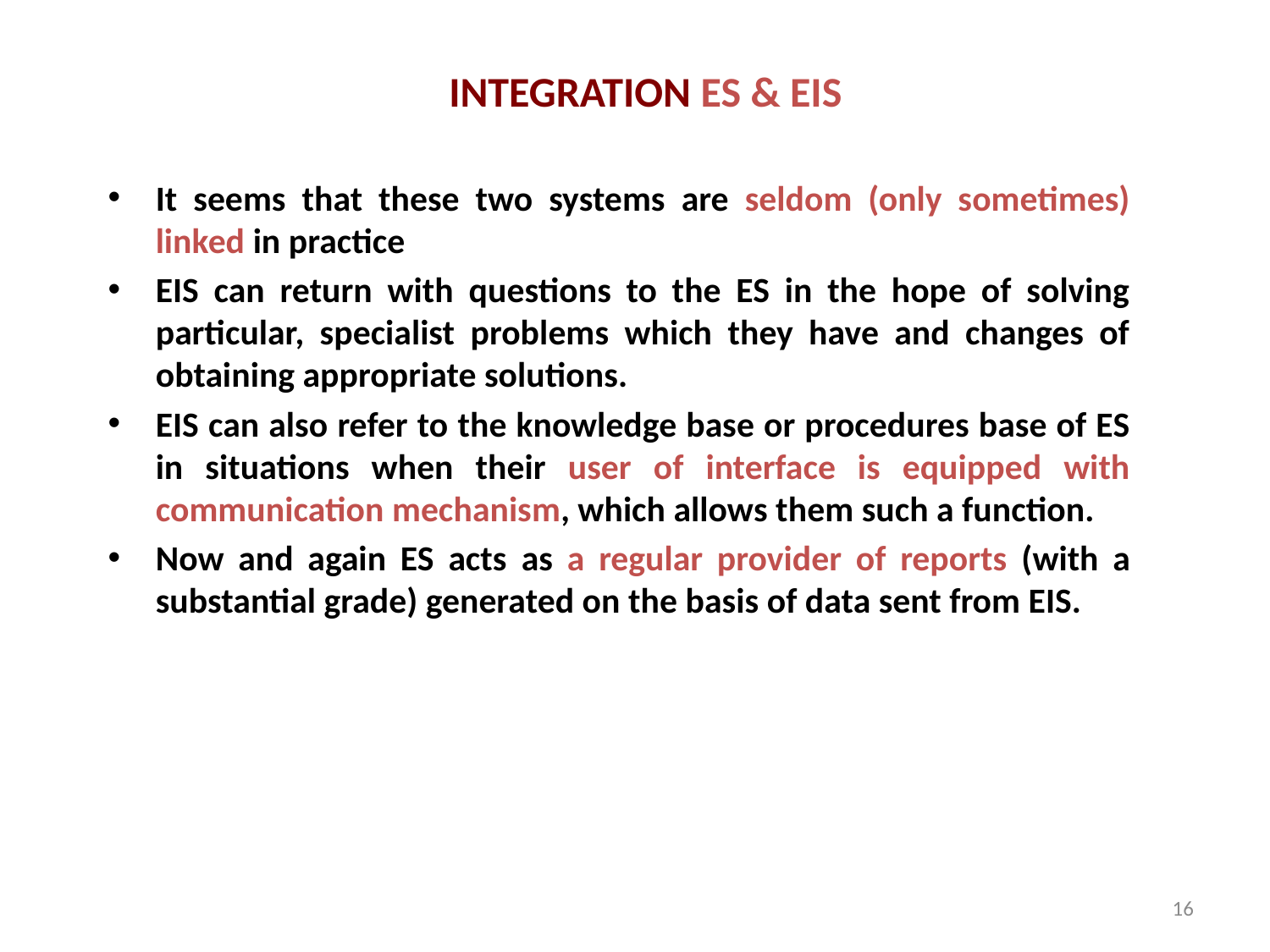

# INTEGRATION ES & EIS
It seems that these two systems are seldom (only sometimes) linked in practice
EIS can return with questions to the ES in the hope of solving particular, specialist problems which they have and changes of obtaining appropriate solutions.
EIS can also refer to the knowledge base or procedures base of ES in situations when their user of interface is equipped with communication mechanism, which allows them such a function.
Now and again ES acts as a regular provider of reports (with a substantial grade) generated on the basis of data sent from EIS.

16